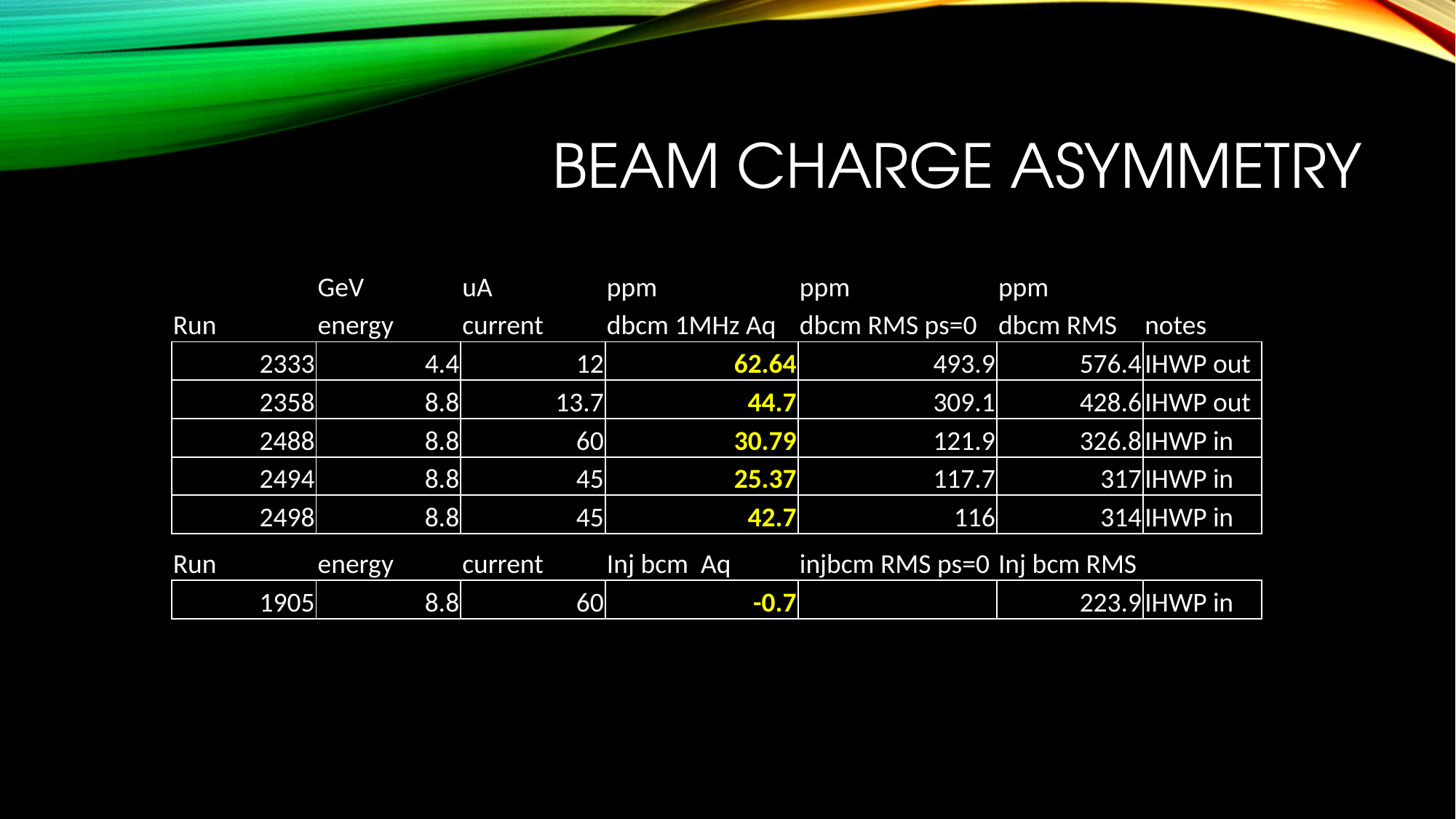

# Beam charge asymmetry
|  | GeV | uA | ppm | ppm | ppm |  |
| --- | --- | --- | --- | --- | --- | --- |
| Run | energy | current | dbcm 1MHz Aq | dbcm RMS ps=0 | dbcm RMS | notes |
| 2333 | 4.4 | 12 | 62.64 | 493.9 | 576.4 | IHWP out |
| 2358 | 8.8 | 13.7 | 44.7 | 309.1 | 428.6 | IHWP out |
| 2488 | 8.8 | 60 | 30.79 | 121.9 | 326.8 | IHWP in |
| 2494 | 8.8 | 45 | 25.37 | 117.7 | 317 | IHWP in |
| 2498 | 8.8 | 45 | 42.7 | 116 | 314 | IHWP in |
| Run | energy | current | Inj bcm Aq | injbcm RMS ps=0 | Inj bcm RMS |  |
| 1905 | 8.8 | 60 | -0.7 |  | 223.9 | IHWP in |